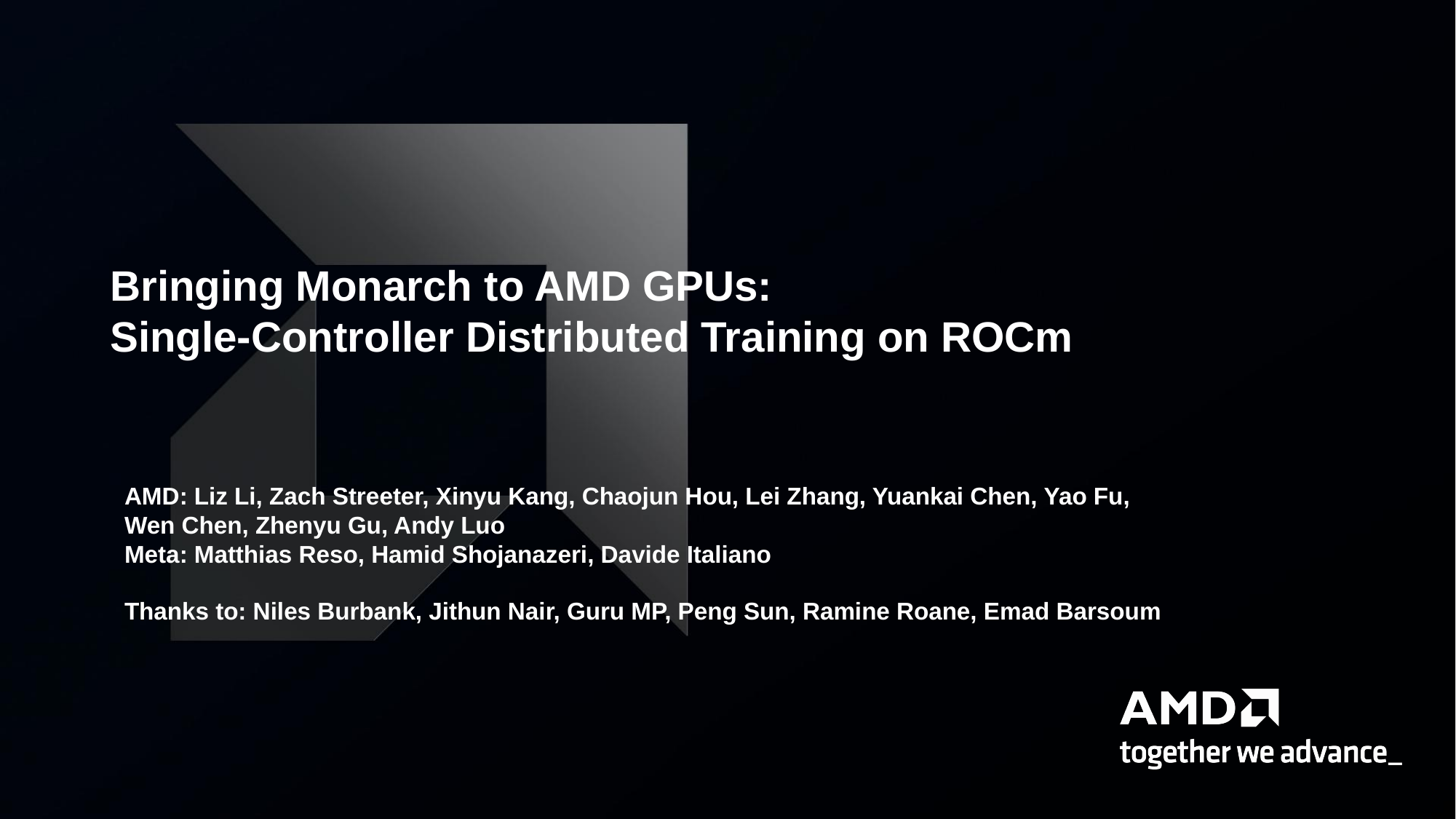

# Bringing Monarch to AMD GPUs: Single-Controller Distributed Training on ROCm
AMD: Liz Li, Zach Streeter, Xinyu Kang, Chaojun Hou, Lei Zhang, Yuankai Chen, Yao Fu, Wen Chen, Zhenyu Gu, Andy Luo
Meta: Matthias Reso, Hamid Shojanazeri, Davide Italiano
Thanks to: Niles Burbank, Jithun Nair, Guru MP, Peng Sun, Ramine Roane, Emad Barsoum